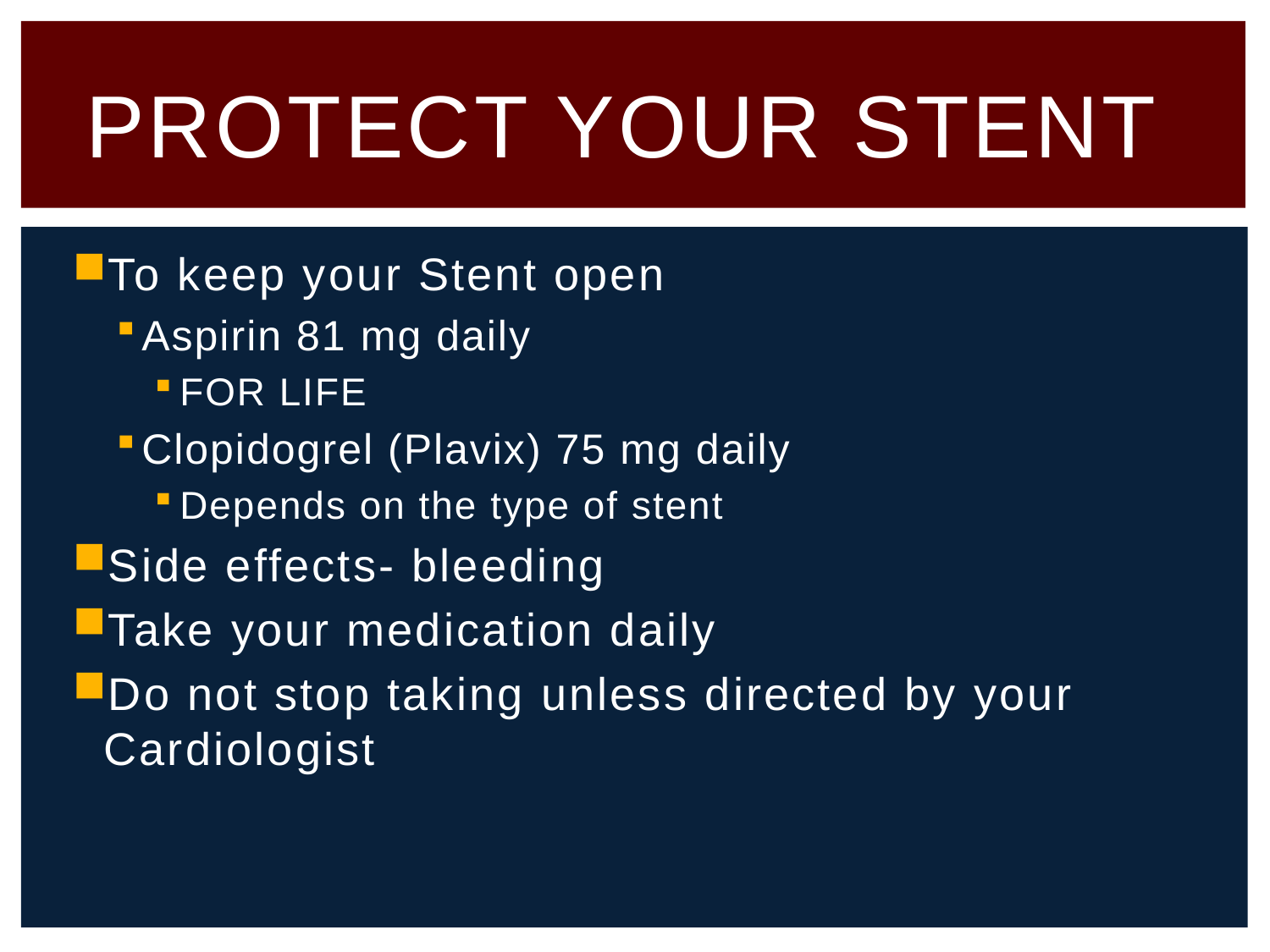

# Protect your Stent
To keep your Stent open
Aspirin 81 mg daily
FOR LIFE
Clopidogrel (Plavix) 75 mg daily
Depends on the type of stent
Side effects- bleeding
Take your medication daily
Do not stop taking unless directed by your  Cardiologist